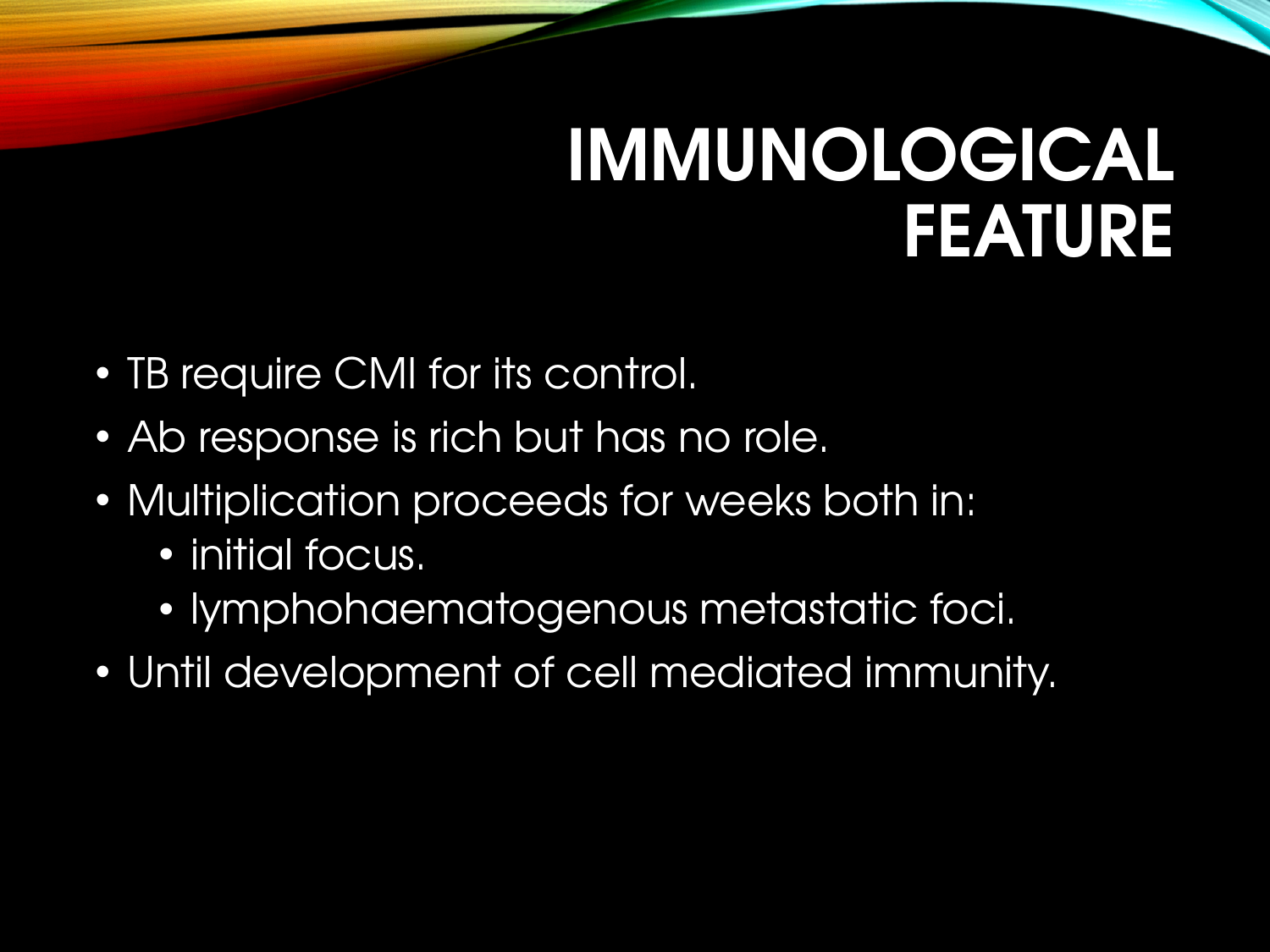

# Immunological Feature
TB require CMI for its control.
Ab response is rich but has no role.
Multiplication proceeds for weeks both in:
initial focus.
lymphohaematogenous metastatic foci.
Until development of cell mediated immunity.